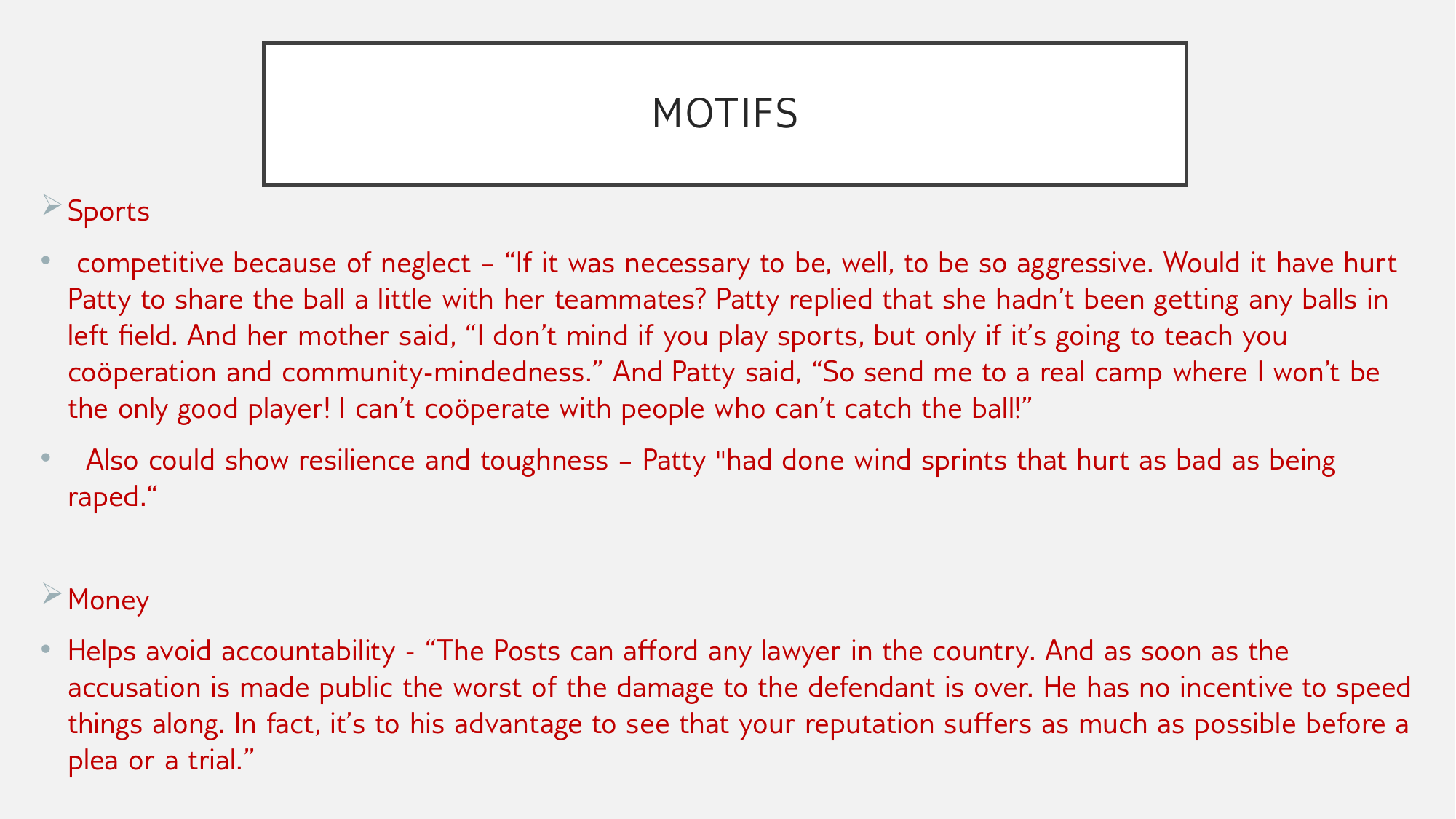

# Motifs
Sports
 competitive because of neglect – “If it was necessary to be, well, to be so aggressive. Would it have hurt Patty to share the ball a little with her teammates? Patty replied that she hadn’t been getting any balls in left field. And her mother said, “I don’t mind if you play sports, but only if it’s going to teach you coöperation and community-mindedness.” And Patty said, “So send me to a real camp where I won’t be the only good player! I can’t coöperate with people who can’t catch the ball!”
  Also could show resilience and toughness – Patty "had done wind sprints that hurt as bad as being raped.“

Money
Helps avoid accountability - “The Posts can afford any lawyer in the country. And as soon as the accusation is made public the worst of the damage to the defendant is over. He has no incentive to speed things along. In fact, it’s to his advantage to see that your reputation suffers as much as possible before a plea or a trial.”